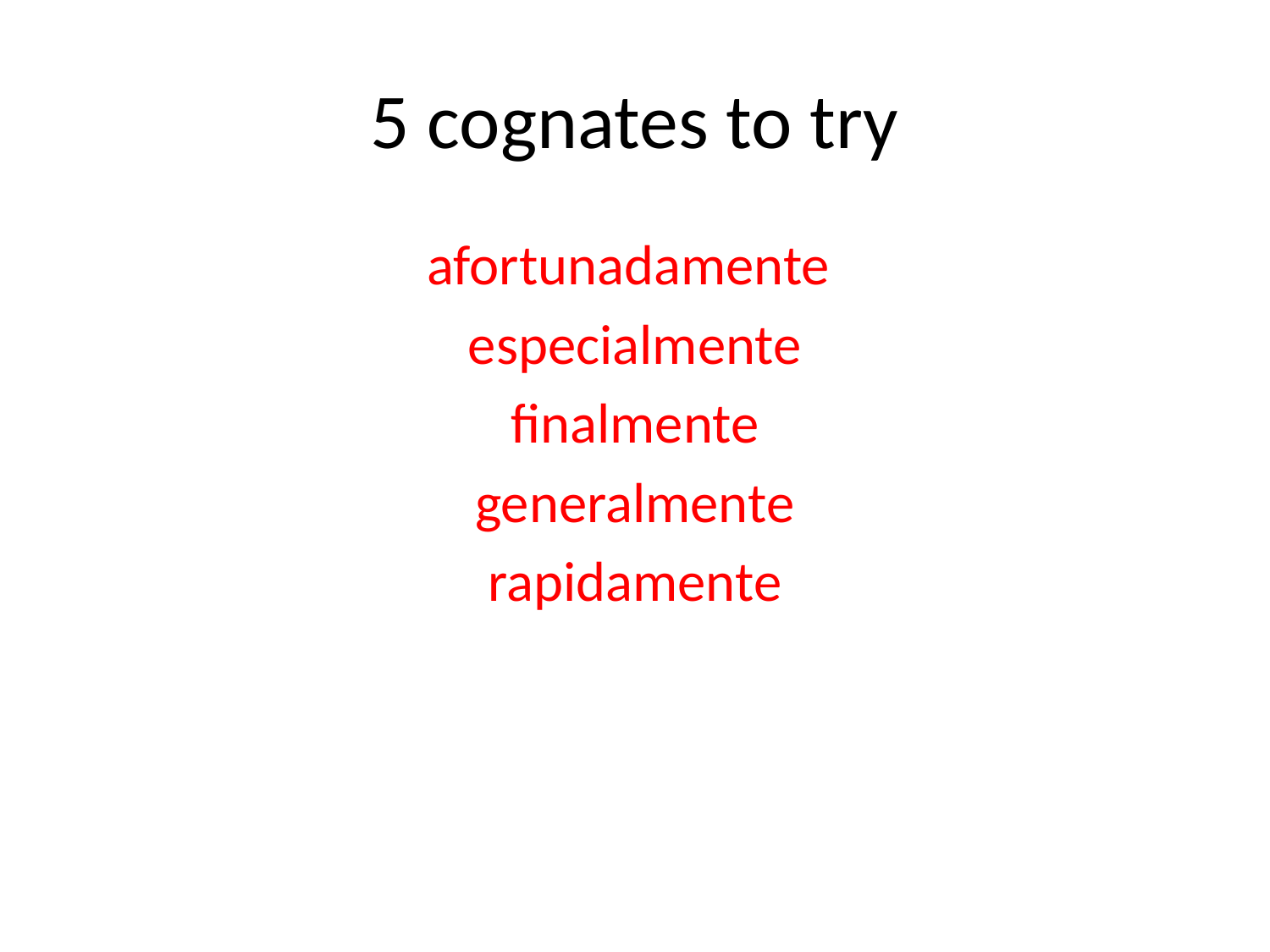

# 5 cognates to try
afortunadamente
especialmente
finalmente
generalmente
rapidamente